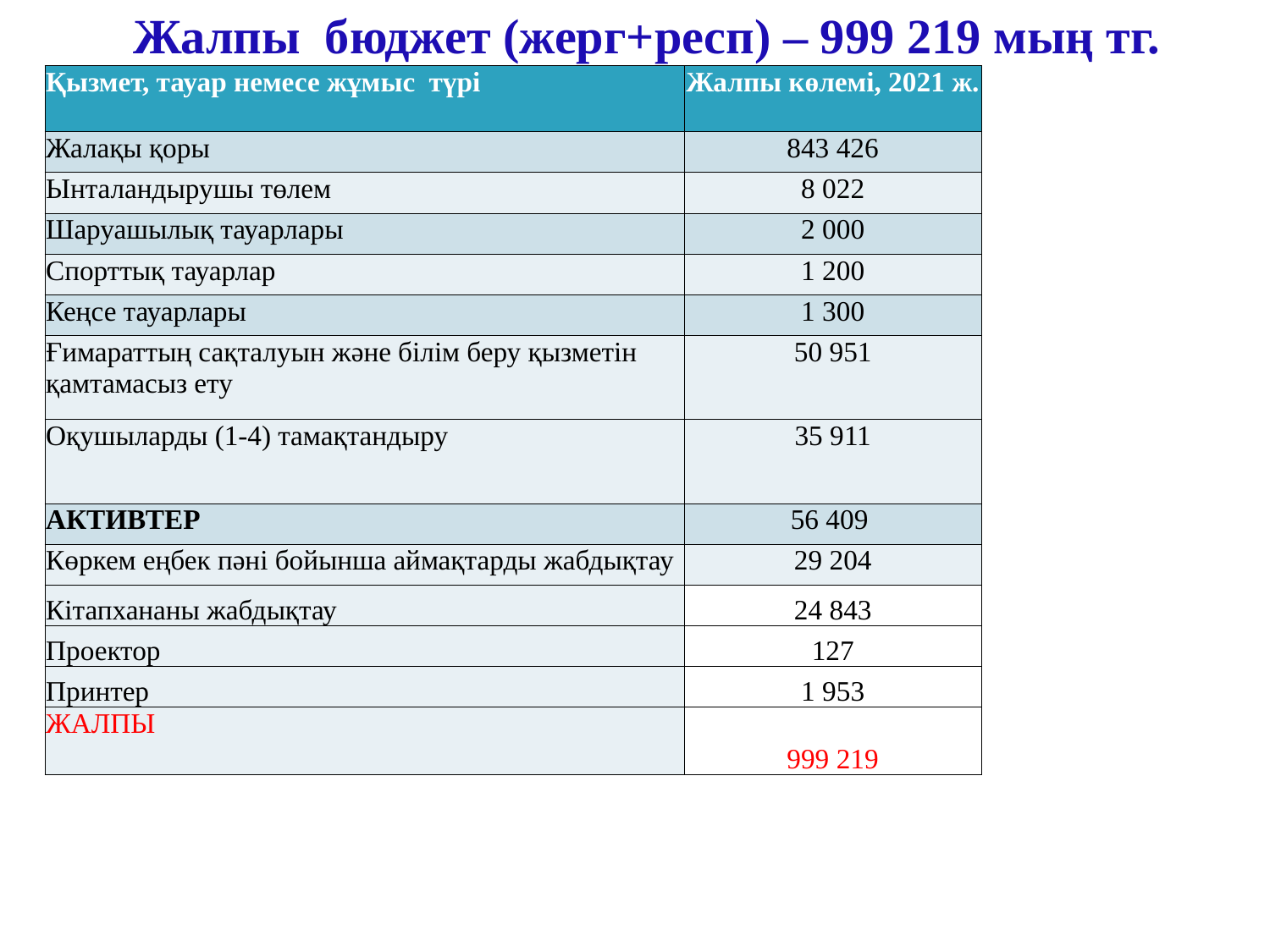

Жалпы  бюджет (жерг+респ) – 999 219 мың тг.
| Қызмет, тауар немесе жұмыс түрі | Жалпы көлемі, 2021 ж. |
| --- | --- |
| Жалақы қоры | 843 426 |
| Ынталандырушы төлем | 8 022 |
| Шаруашылық тауарлары | 2 000 |
| Спорттық тауарлар | 1 200 |
| Кеңсе тауарлары | 1 300 |
| Ғимараттың сақталуын және білім беру қызметін қамтамасыз ету | 50 951 |
| Оқушыларды (1-4) тамақтандыру | 35 911 |
| АКТИВТЕР | 56 409 |
| Көркем еңбек пәні бойынша аймақтарды жабдықтау | 29 204 |
| Кітапхананы жабдықтау | 24 843 |
| Проектор | 127 |
| Принтер | 1 953 |
| ЖАЛПЫ | 999 219 |